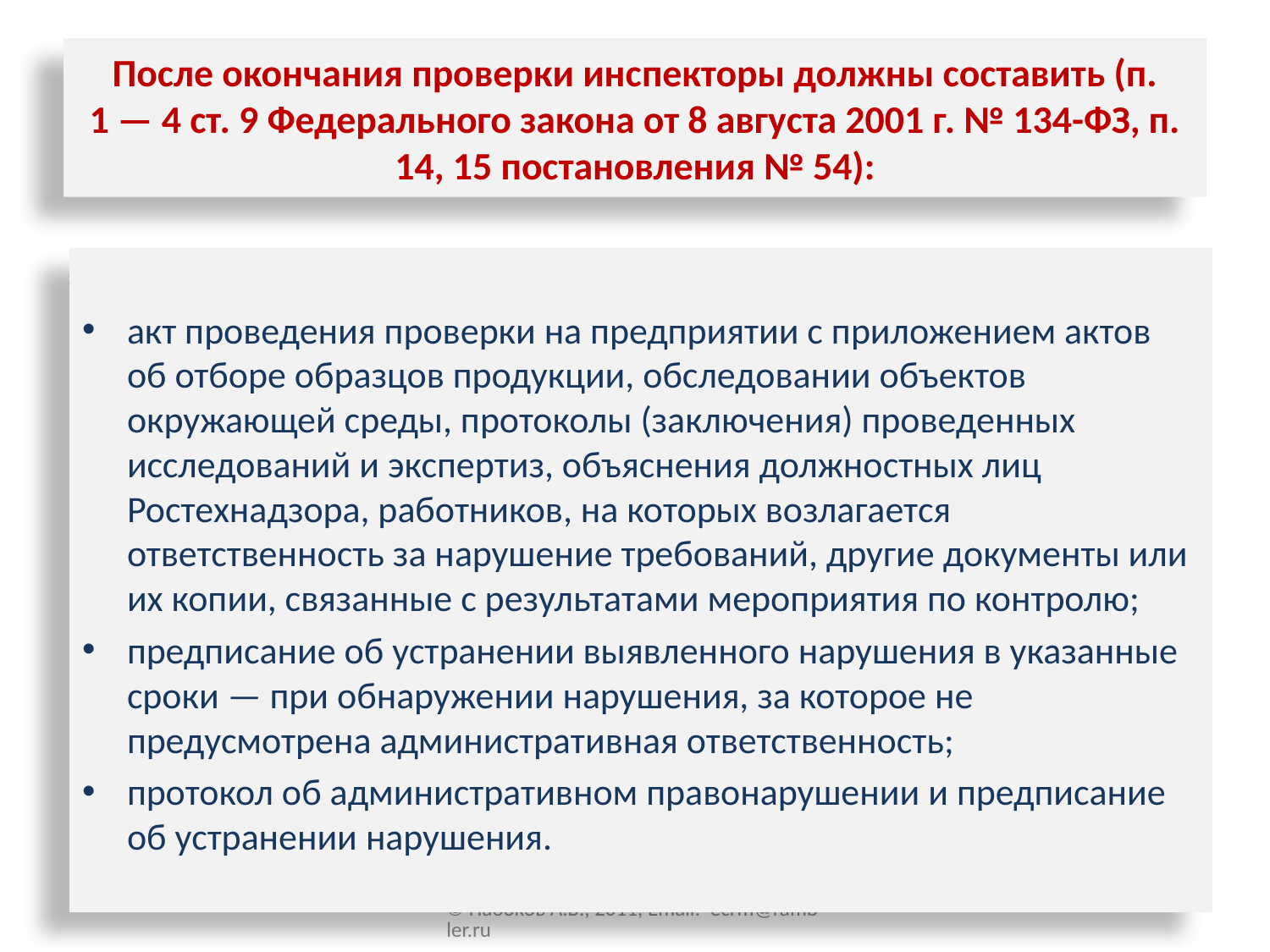

# После окончания проверки инспекторы должны составить (п. 1 — 4 ст. 9 Федерального закона от 8 августа 2001 г. № 134-ФЗ, п. 14, 15 постановления № 54):

акт проведения проверки на предприятии с приложением актов об отборе образцов продукции, обследовании объектов окружающей среды, протоколы (заключения) проведенных исследований и экспертиз, объяснения должностных лиц Ростехнадзора, работников, на которых возлагается ответственность за нарушение требований, другие документы или их копии, связанные с результатами мероприятия по контролю;
предписание об устранении выявленного нарушения в указанные сроки — при обнаружении нарушения, за которое не предусмотрена административная ответственность;
протокол об административном правонарушении и предписание об устранении нарушения.

© Набоков А.Б., 2011, Email:  ecrm@rambler.ru